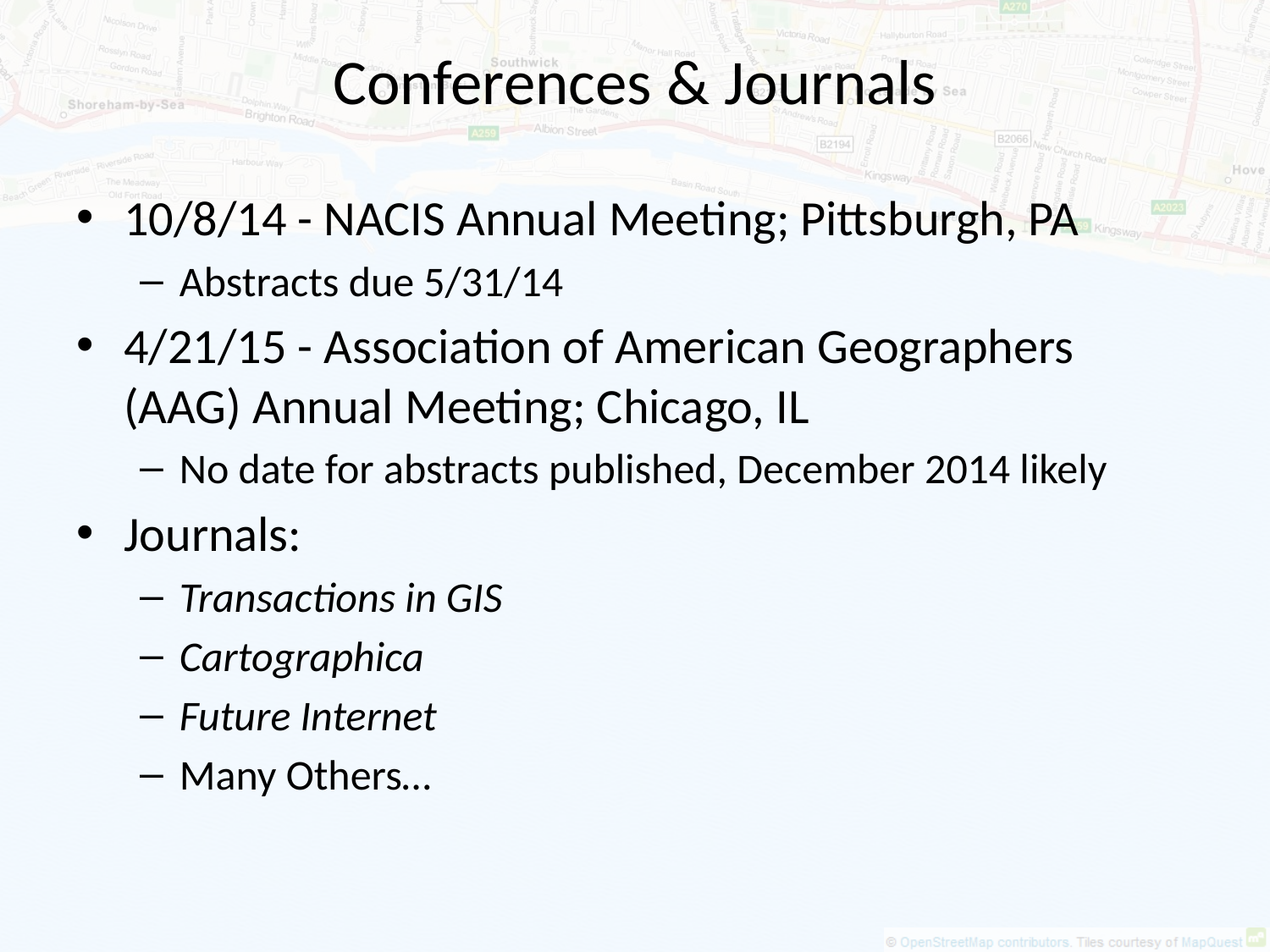

# Conferences & Journals
10/8/14 - NACIS Annual Meeting; Pittsburgh, PA
Abstracts due 5/31/14
4/21/15 - Association of American Geographers (AAG) Annual Meeting; Chicago, IL
No date for abstracts published, December 2014 likely
Journals:
Transactions in GIS
Cartographica
Future Internet
Many Others…